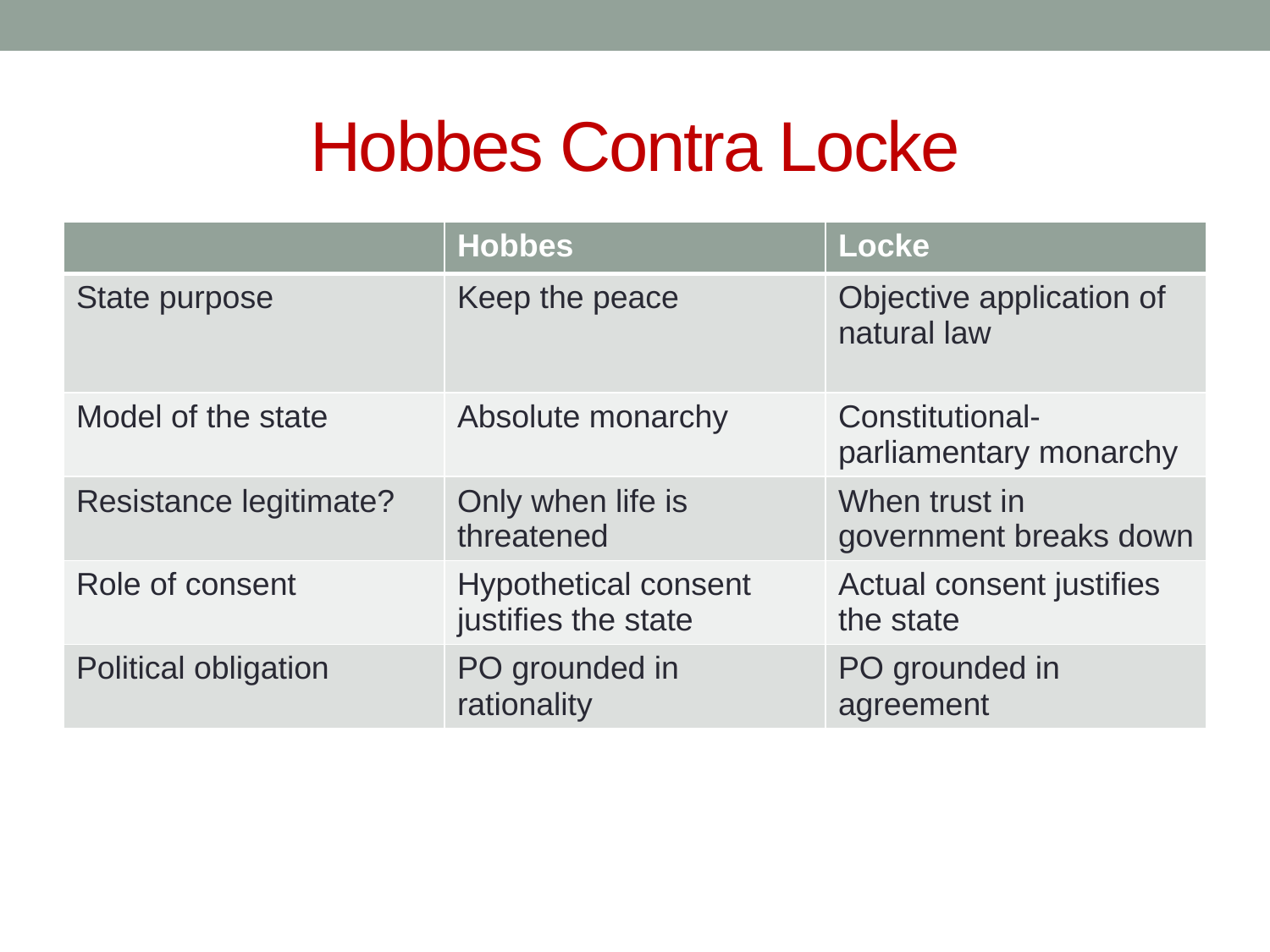

# Hobbes Contra Locke
|  | Hobbes | Locke |
| --- | --- | --- |
| State purpose | Keep the peace | Objective application of natural law |
| Model of the state | Absolute monarchy | Constitutional-parliamentary monarchy |
| Resistance legitimate? | Only when life is threatened | When trust in government breaks down |
| Role of consent | Hypothetical consent justifies the state | Actual consent justifies the state |
| Political obligation | PO grounded in rationality | PO grounded in agreement |